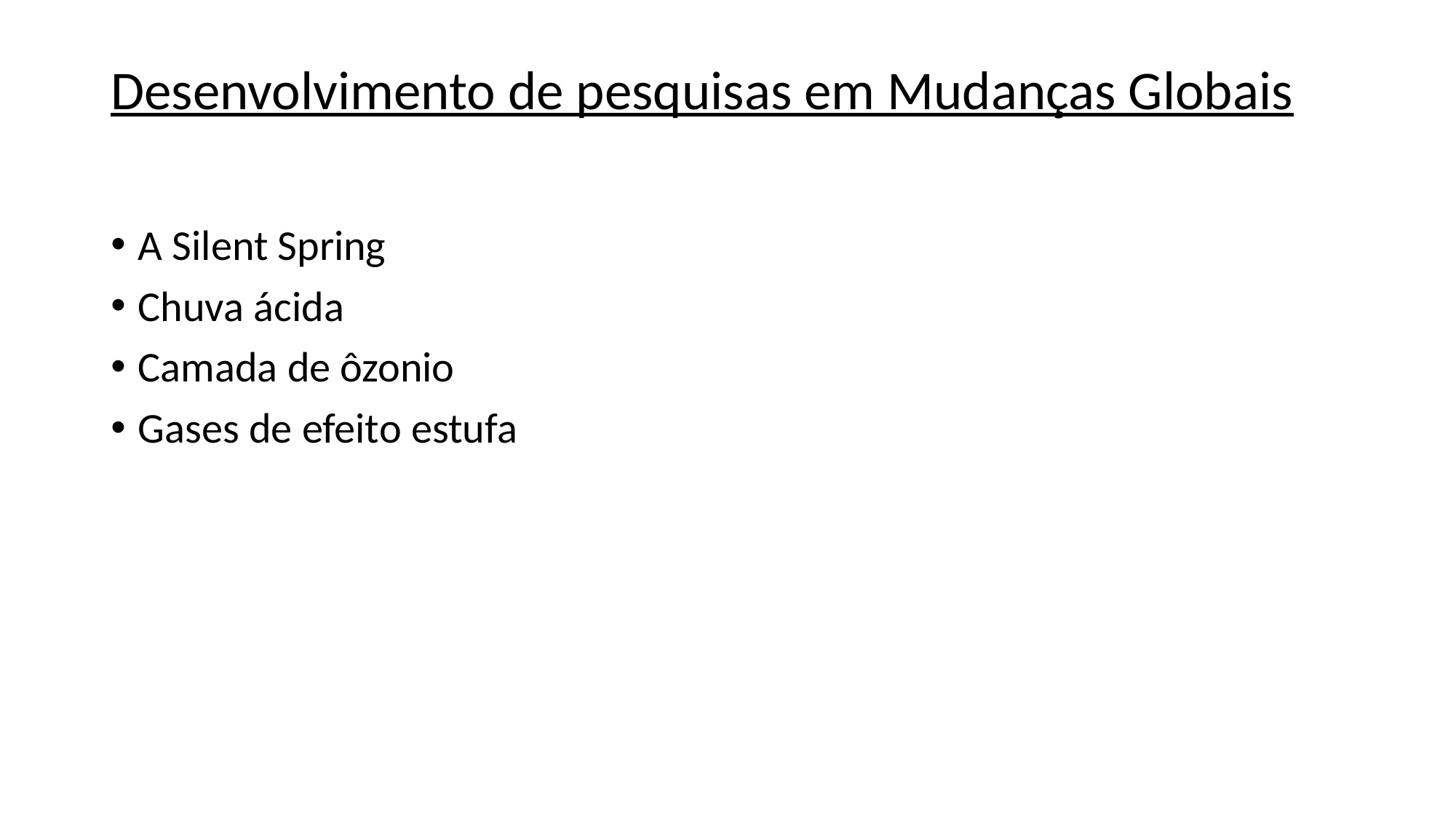

# Desenvolvimento de pesquisas em Mudanças Globais
A Silent Spring
Chuva ácida
Camada de ôzonio
Gases de efeito estufa